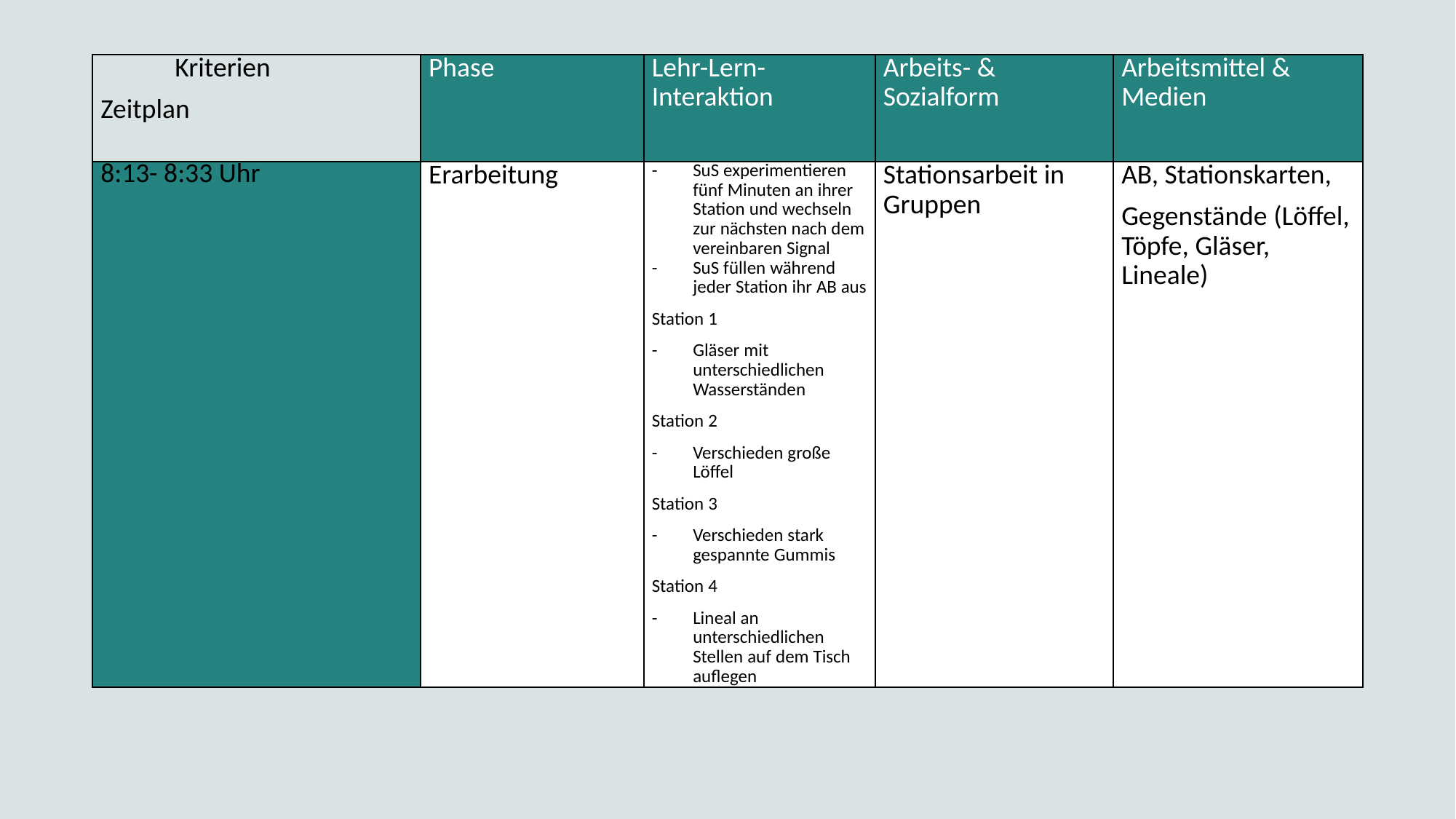

| Kriterien Zeitplan | Phase | Lehr-Lern-Interaktion | Arbeits- & Sozialform | Arbeitsmittel & Medien |
| --- | --- | --- | --- | --- |
| 8:13- 8:33 Uhr | Erarbeitung | SuS experimentieren fünf Minuten an ihrer Station und wechseln zur nächsten nach dem vereinbaren Signal SuS füllen während jeder Station ihr AB aus Station 1 Gläser mit unterschiedlichen Wasserständen Station 2 Verschieden große Löffel Station 3 Verschieden stark gespannte Gummis Station 4 Lineal an unterschiedlichen Stellen auf dem Tisch auflegen | Stationsarbeit in Gruppen | AB, Stationskarten, Gegenstände (Löffel, Töpfe, Gläser, Lineale) |